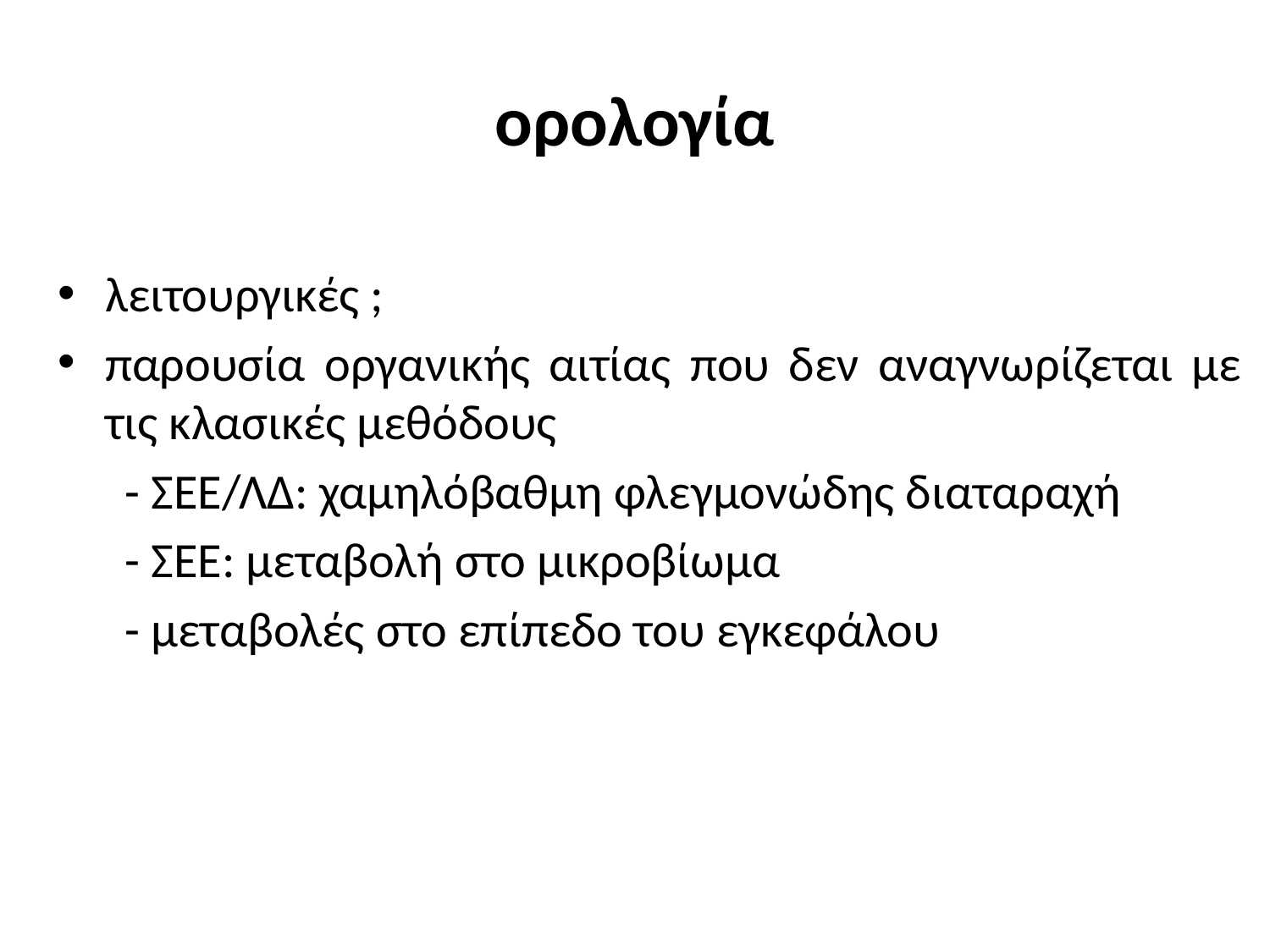

# ορολογία
λειτουργικές ;
παρουσία οργανικής αιτίας που δεν αναγνωρίζεται με τις κλασικές μεθόδους
      - ΣΕΕ/ΛΔ: χαμηλόβαθμη φλεγμονώδης διαταραχή
      - ΣΕΕ: μεταβολή στο μικροβίωμα
      - μεταβολές στο επίπεδο του εγκεφάλου